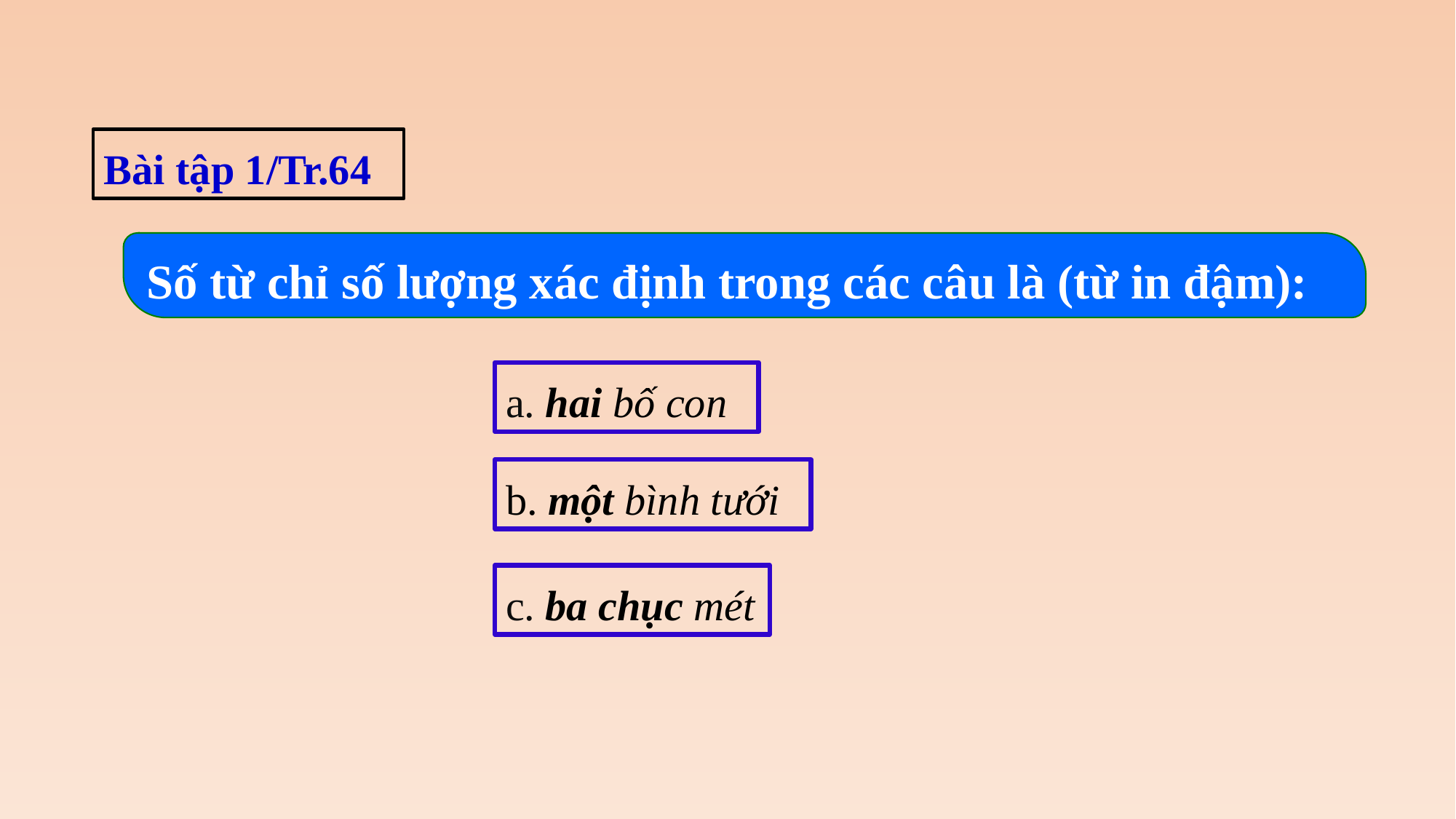

Bài tập 1/Tr.64
Số từ chỉ số lượng xác định trong các câu là (từ in đậm):
a. hai bố con
b. một bình tưới
c. ba chục mét